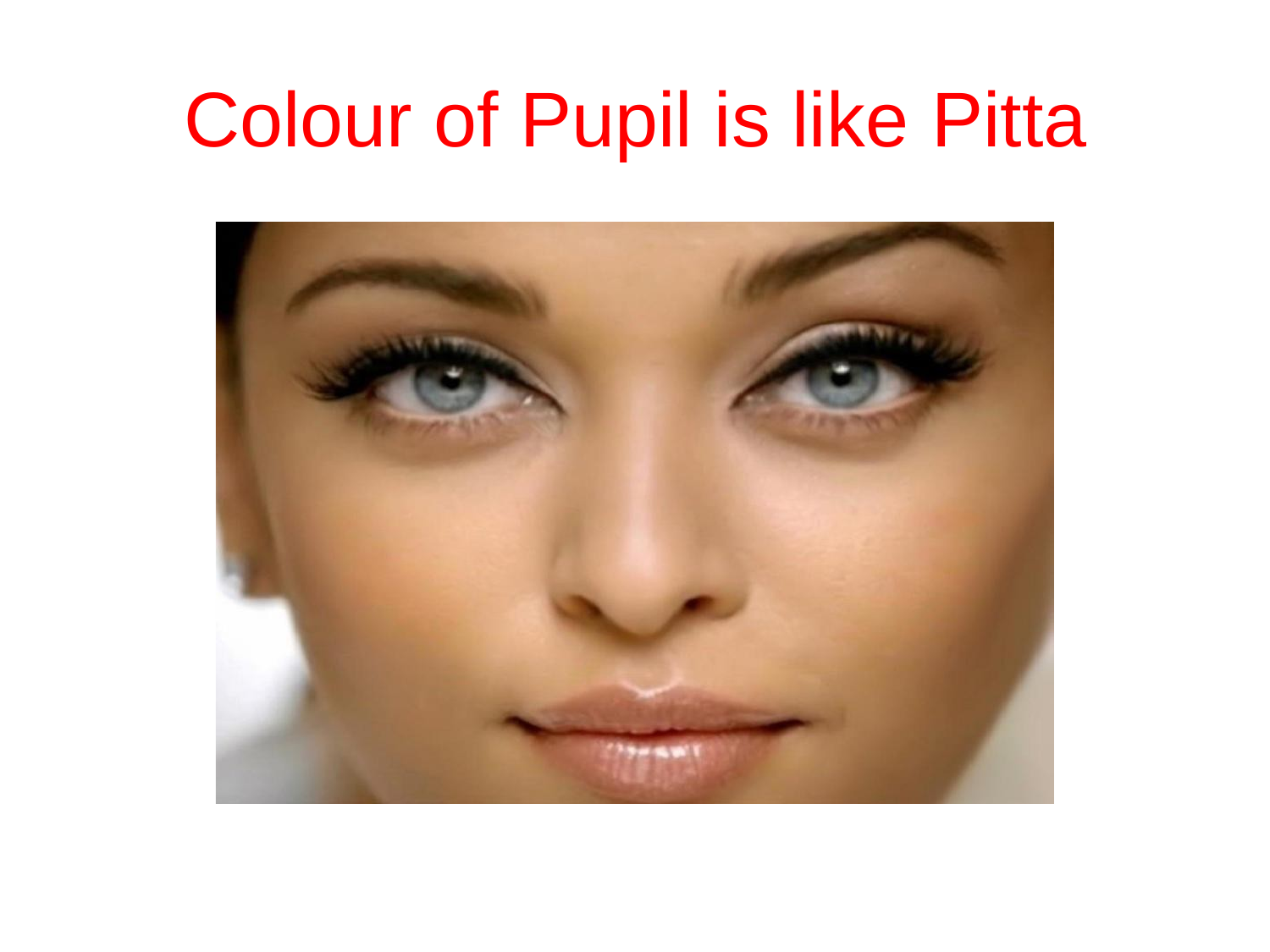

# Colour of Pupil is like Pitta